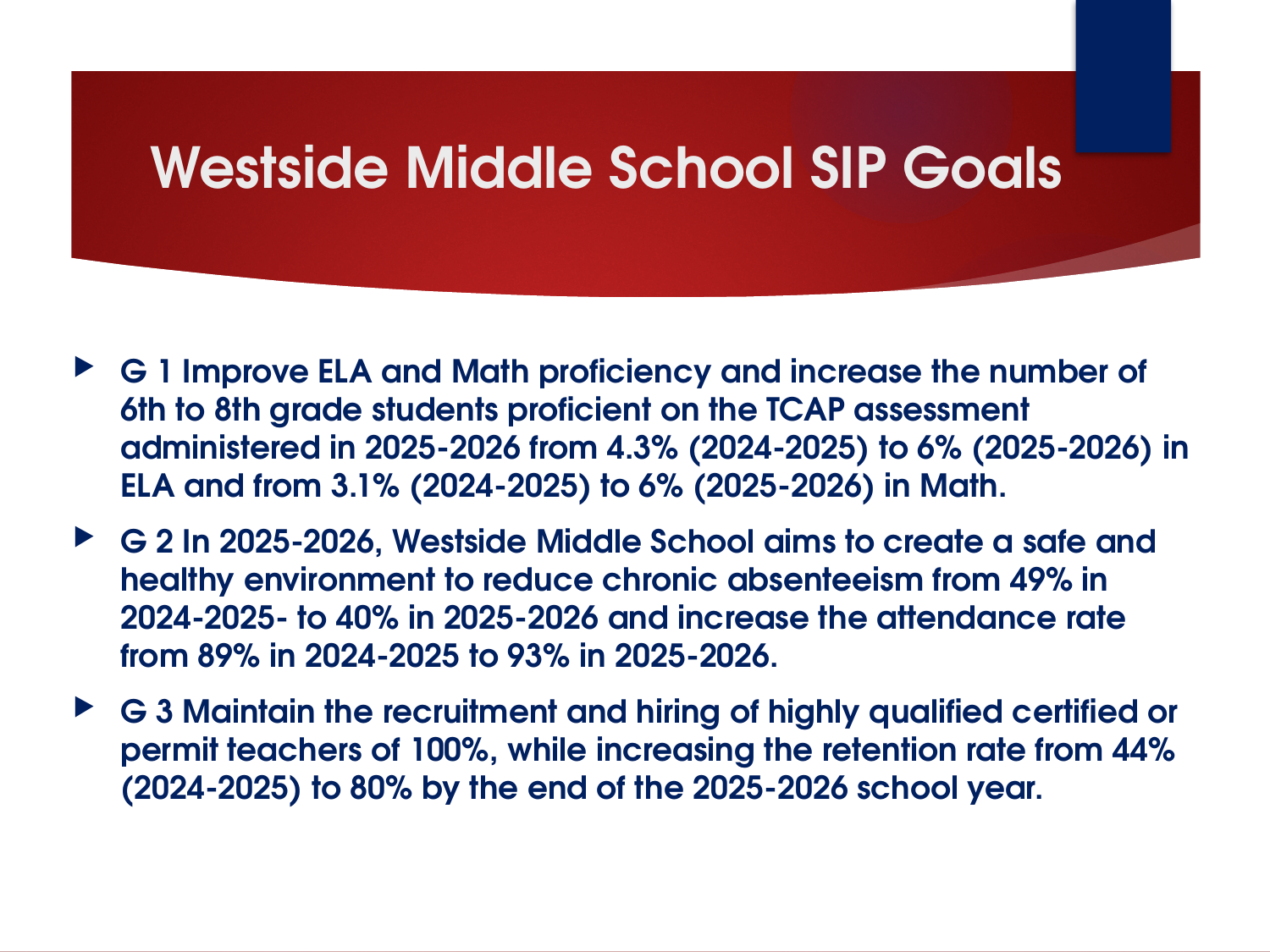

# Westside Middle School SIP Goals
G 1 Improve ELA and Math proficiency and increase the number of 6th to 8th grade students proficient on the TCAP assessment administered in 2025-2026 from 4.3% (2024-2025) to 6% (2025-2026) in ELA and from 3.1% (2024-2025) to 6% (2025-2026) in Math.
G 2 In 2025-2026, Westside Middle School aims to create a safe and healthy environment to reduce chronic absenteeism from 49% in 2024-2025- to 40% in 2025-2026 and increase the attendance rate from 89% in 2024-2025 to 93% in 2025-2026.
G 3 Maintain the recruitment and hiring of highly qualified certified or permit teachers of 100%, while increasing the retention rate from 44% (2024-2025) to 80% by the end of the 2025-2026 school year.